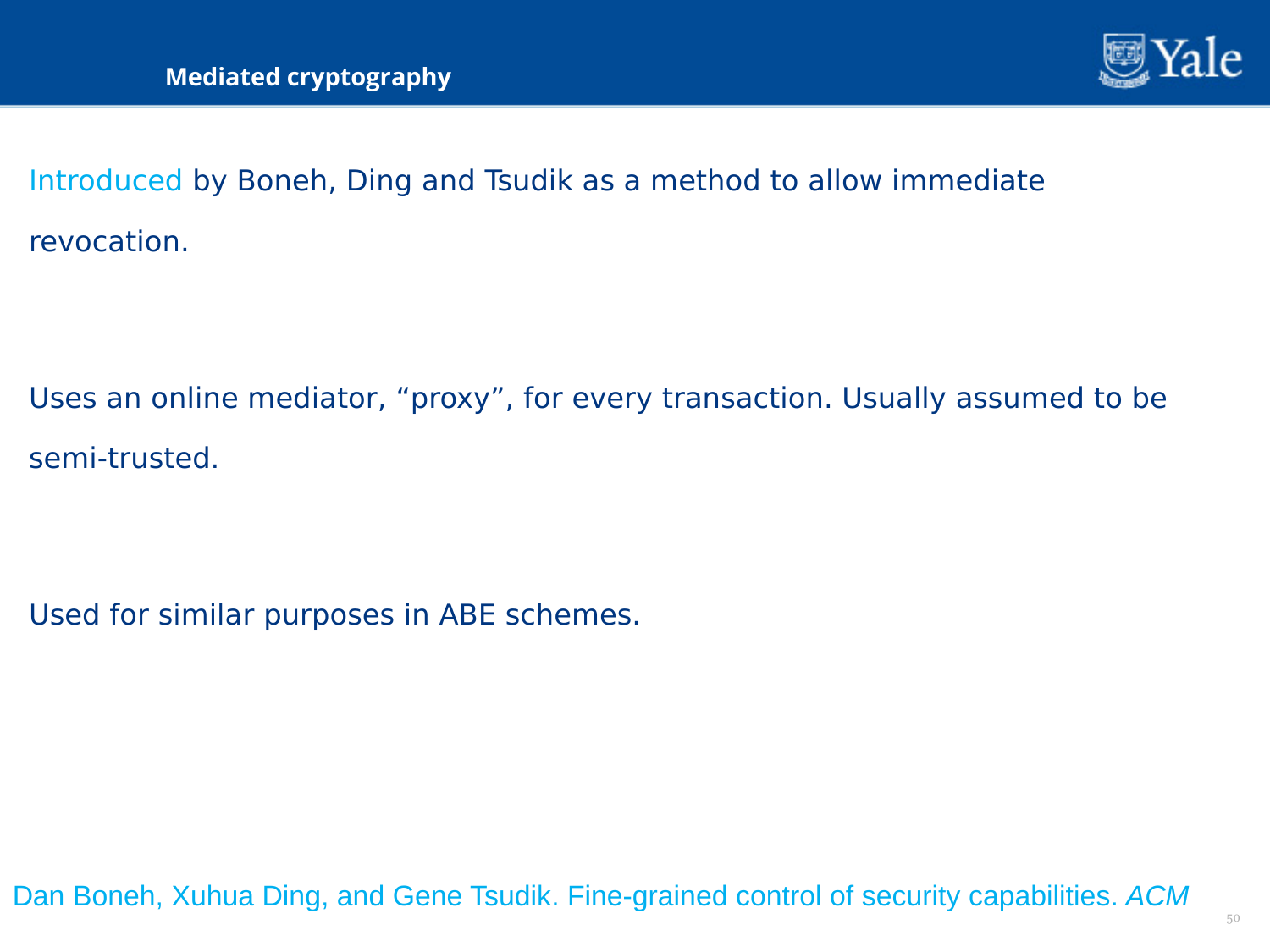

Mediated cryptography

Introduced by Boneh, Ding and Tsudik as a method to allow immediate revocation.

Uses an online mediator, “proxy”, for every transaction. Usually assumed to be semi-trusted.

Used for similar purposes in ABE schemes.

Dan Boneh, Xuhua Ding, and Gene Tsudik. Fine-grained control of security capabilities. ACM Transactions on Internet Technology 4(1):2004, 60–82
50
50